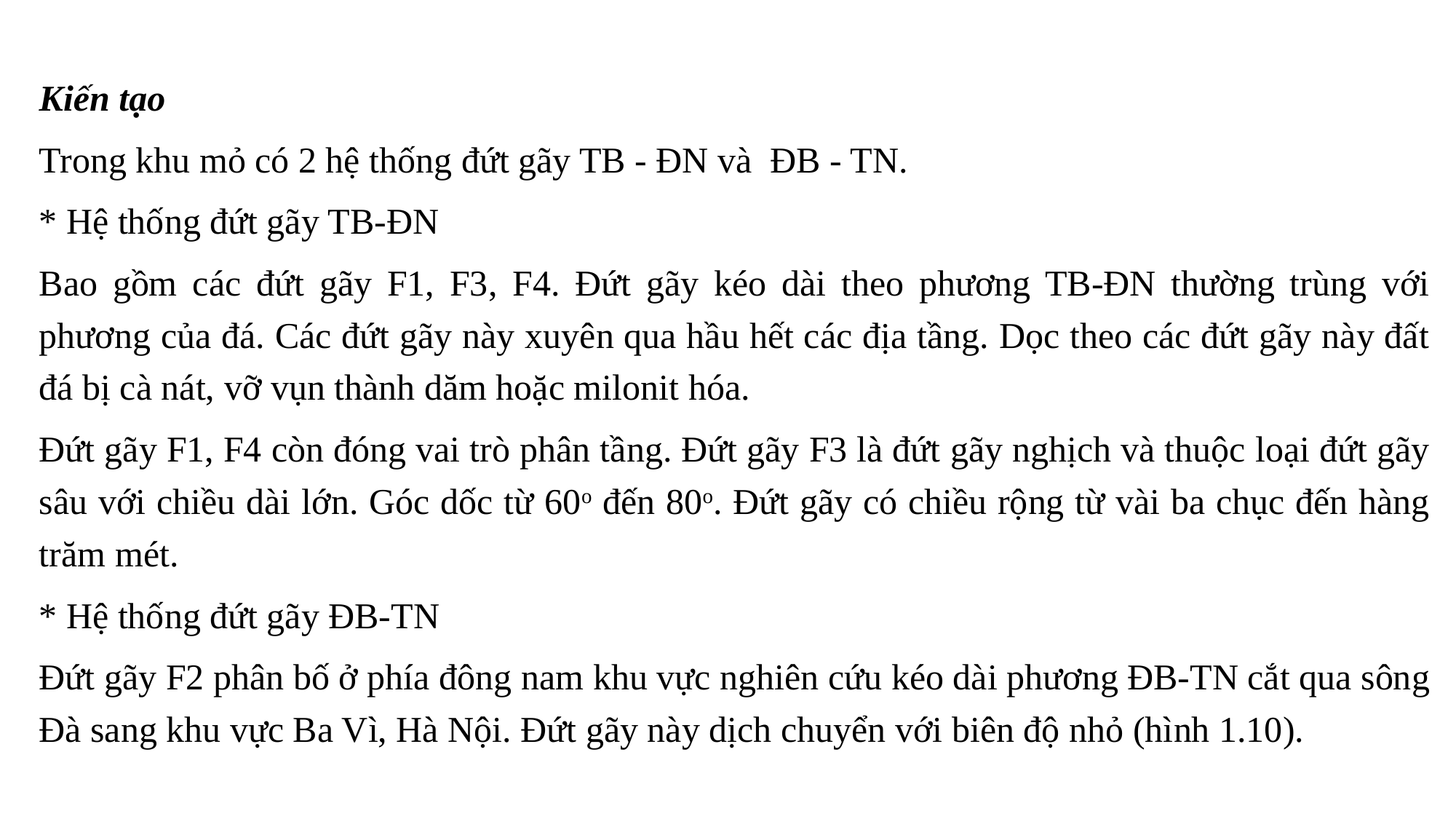

Kiến tạo
Trong khu mỏ có 2 hệ thống đứt gãy TB - ĐN và  ĐB - TN.
* Hệ thống đứt gãy TB-ĐN
Bao gồm các đứt gãy F1, F3, F4. Đứt gãy kéo dài theo phương TB-ĐN thường trùng với phương của đá. Các đứt gãy này xuyên qua hầu hết các địa tầng. Dọc theo các đứt gãy này đất đá bị cà nát, vỡ vụn thành dăm hoặc milonit hóa.
Đứt gãy F1, F4 còn đóng vai trò phân tầng. Đứt gãy F3 là đứt gãy nghịch và thuộc loại đứt gãy sâu với chiều dài lớn. Góc dốc từ 60o đến 80o. Đứt gãy có chiều rộng từ vài ba chục đến hàng trăm mét.
* Hệ thống đứt gãy ĐB-TN
Đứt gãy F2 phân bố ở phía đông nam khu vực nghiên cứu kéo dài phương ĐB-TN cắt qua sông Đà sang khu vực Ba Vì, Hà Nội. Đứt gãy này dịch chuyển với biên độ nhỏ (hình 1.10).